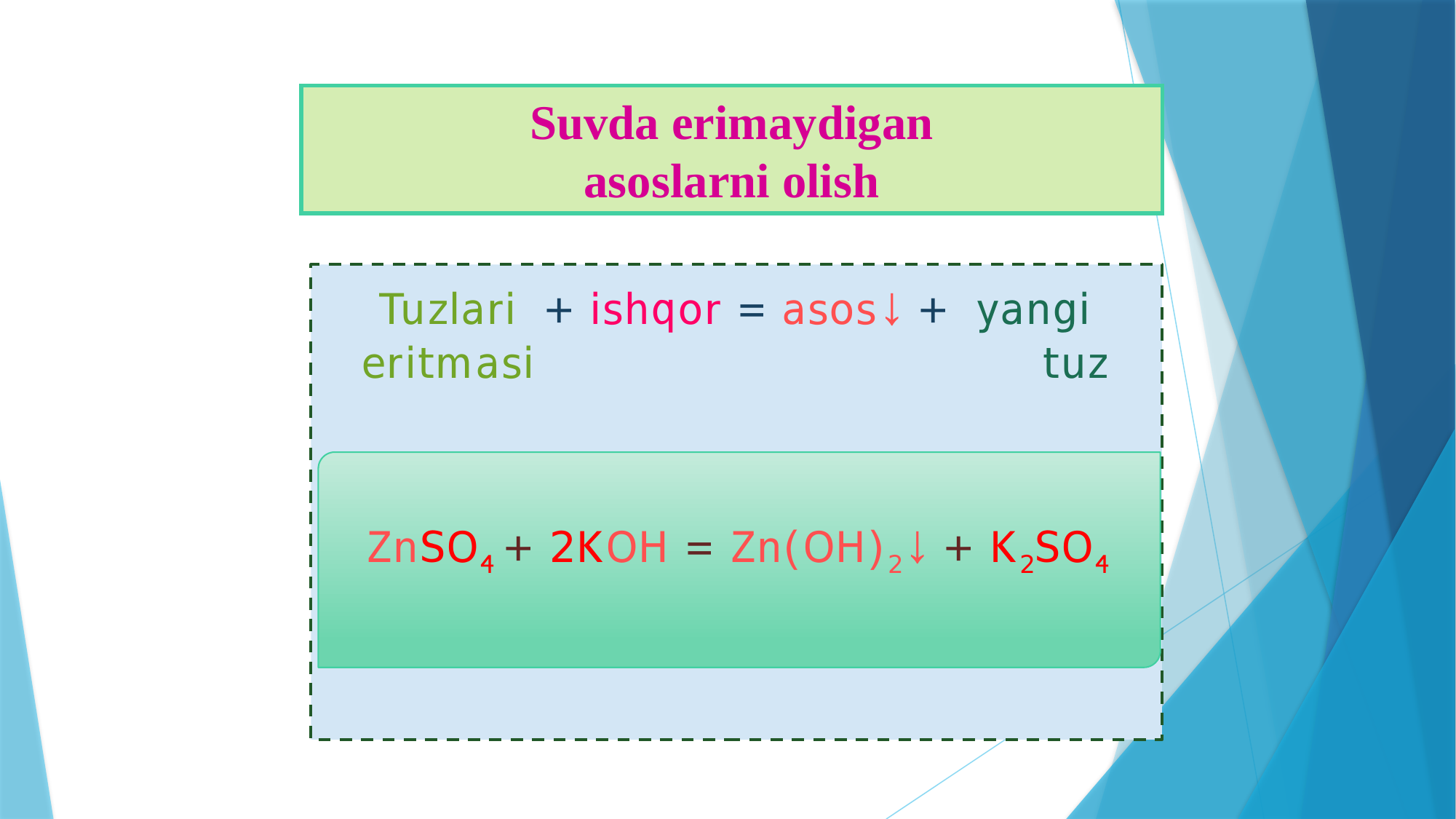

# Suvda erimaydigan asoslarni olish
Tuzlari  + ishqor = asos↓ +  yangi eritmasi                                         tuz

ZnSO4 + 2KOH = Zn(OH)2↓ + K2SO4